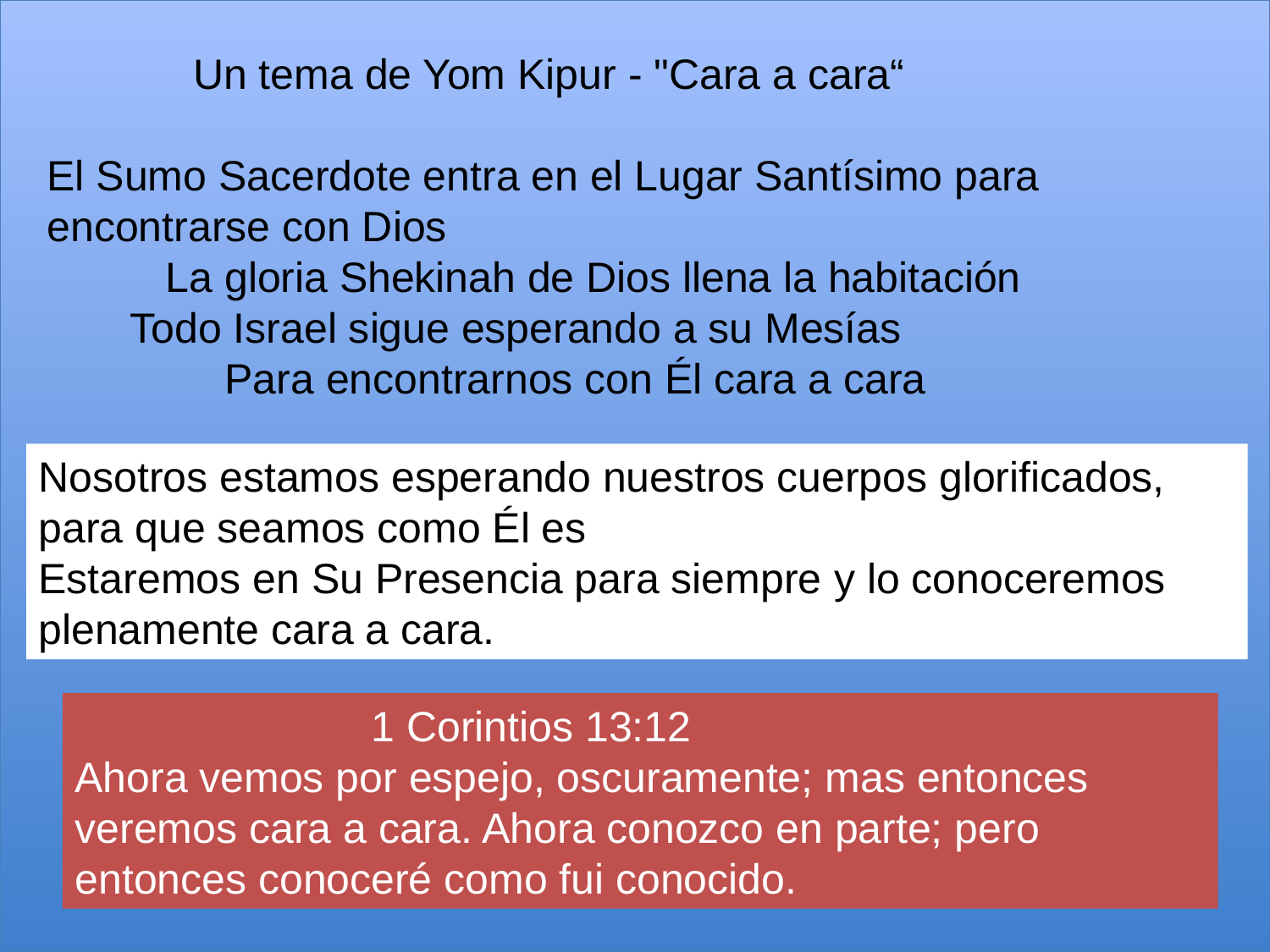

Un tema de Yom Kipur - "Cara a cara“

El Sumo Sacerdote entra en el Lugar Santísimo para encontrarse con Dios
          La gloria Shekinah de Dios llena la habitación
       Todo Israel sigue esperando a su Mesías
               Para encontrarnos con Él cara a cara
Nosotros estamos esperando nuestros cuerpos glorificados, para que seamos como Él es
Estaremos en Su Presencia para siempre y lo conoceremos plenamente cara a cara.
                         1 Corintios 13:12
Ahora vemos por espejo, oscuramente; mas entonces veremos cara a cara. Ahora conozco en parte; pero entonces conoceré como fui conocido.